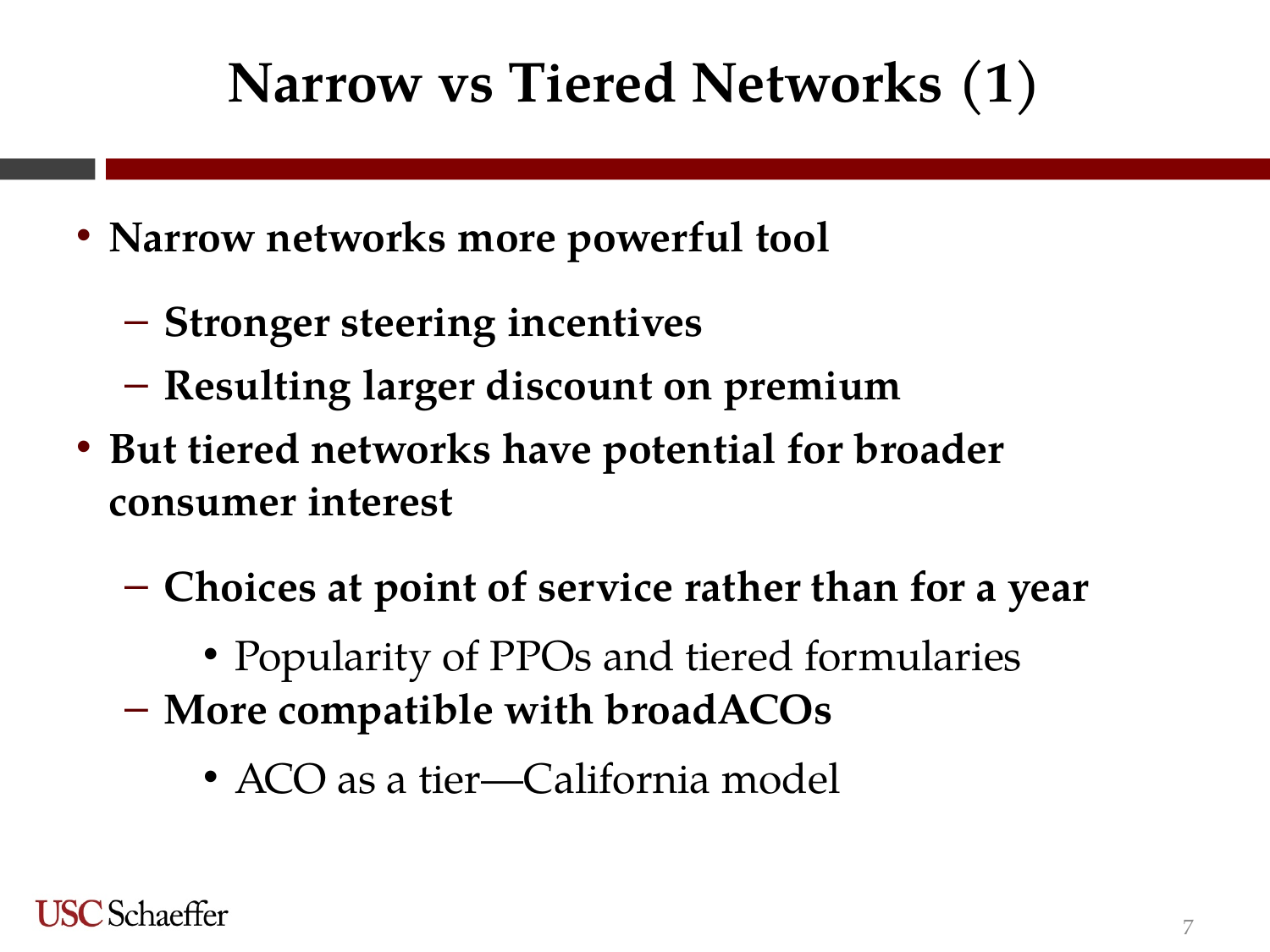

# Narrow vs Tiered Networks (1)
Narrow networks more powerful tool
Stronger steering incentives
Resulting larger discount on premium
But tiered networks have potential for broader consumer interest
Choices at point of service rather than for a year
Popularity of PPOs and tiered formularies
More compatible with broadACOs
ACO as a tier—California model
7